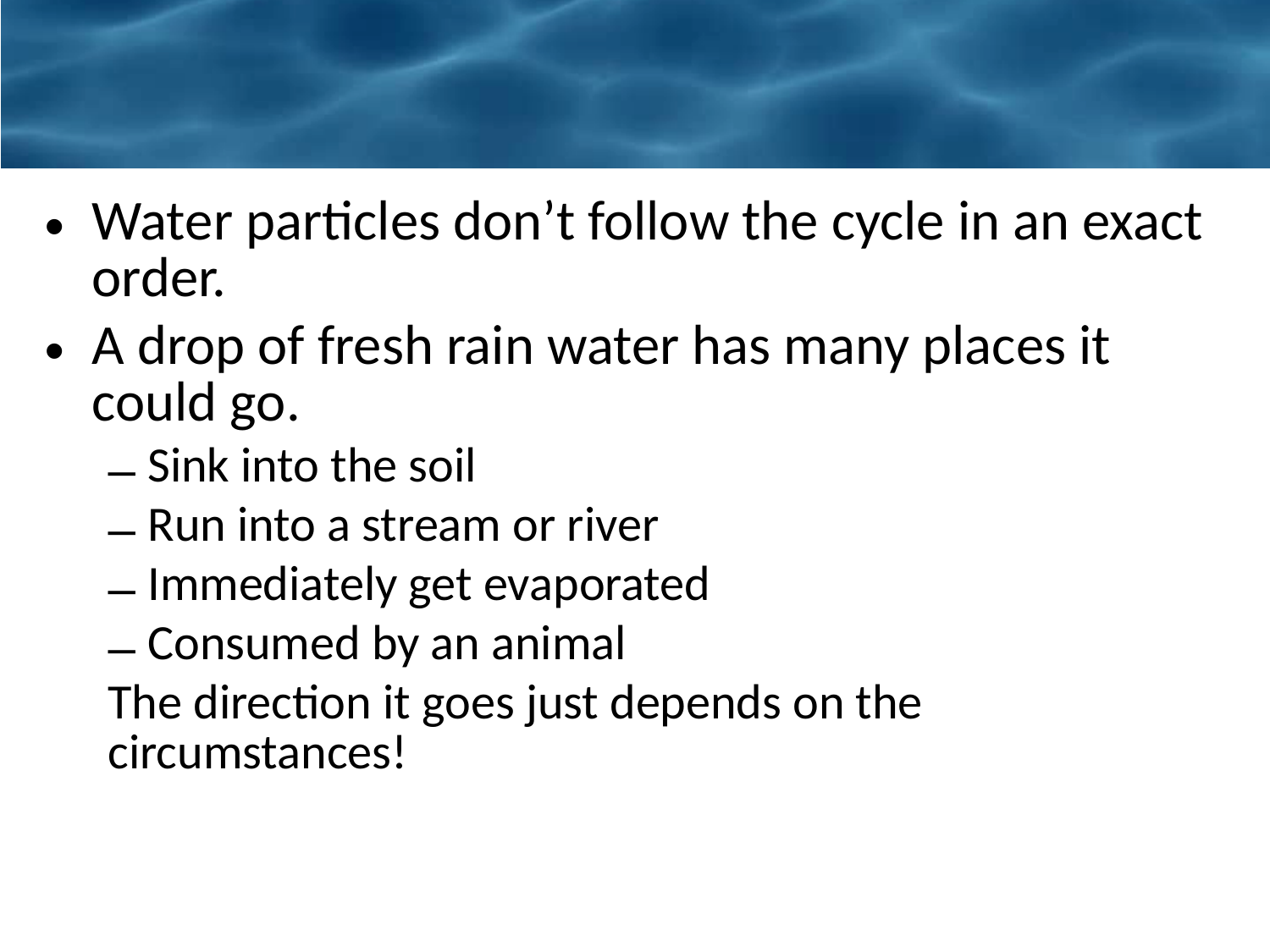

#
Water particles don’t follow the cycle in an exact order.
A drop of fresh rain water has many places it could go.
Sink into the soil
Run into a stream or river
Immediately get evaporated
Consumed by an animal
The direction it goes just depends on the circumstances!